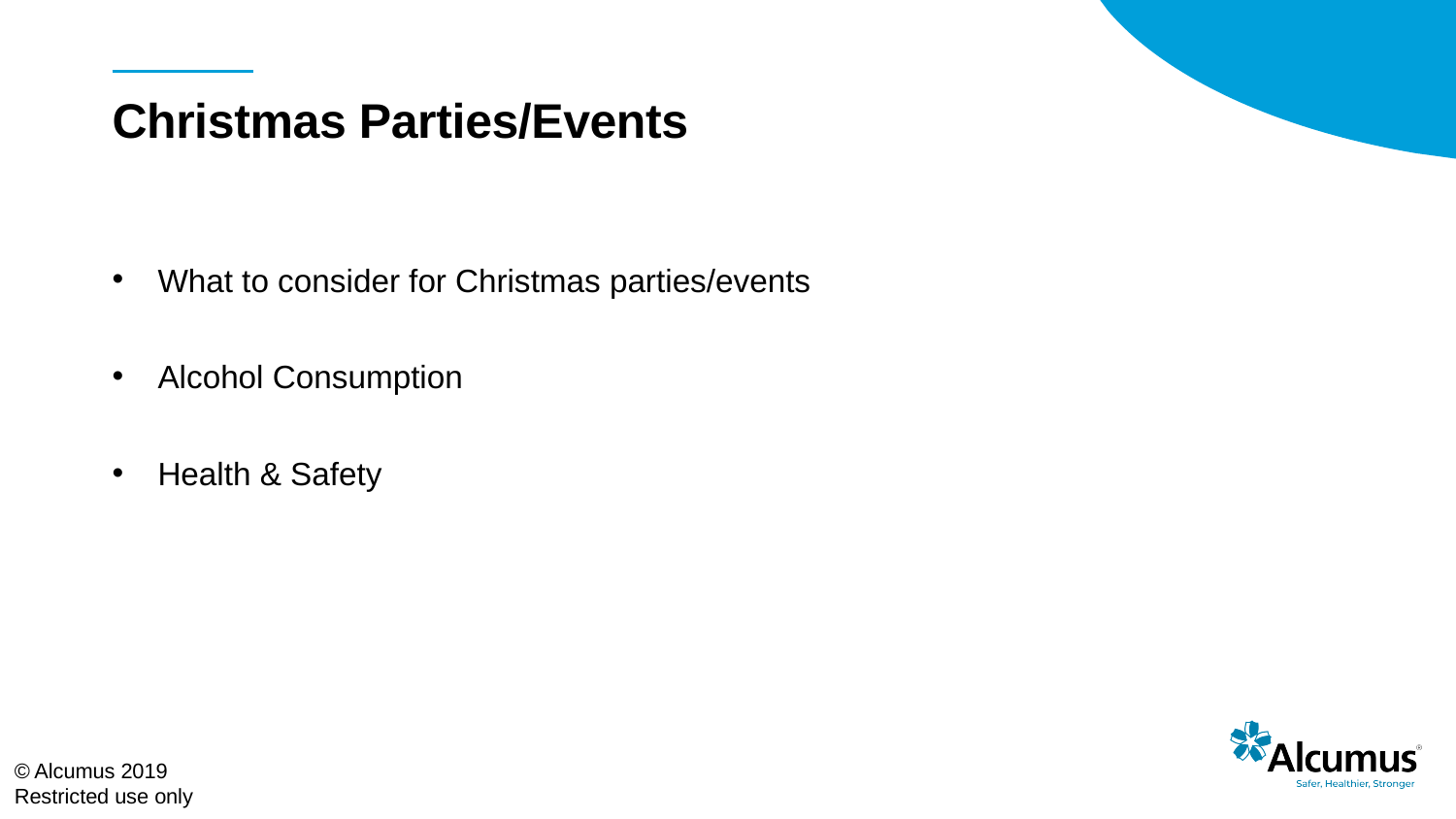

# Christmas Parties/Events
What to consider for Christmas parties/events
Alcohol Consumption
Health & Safety